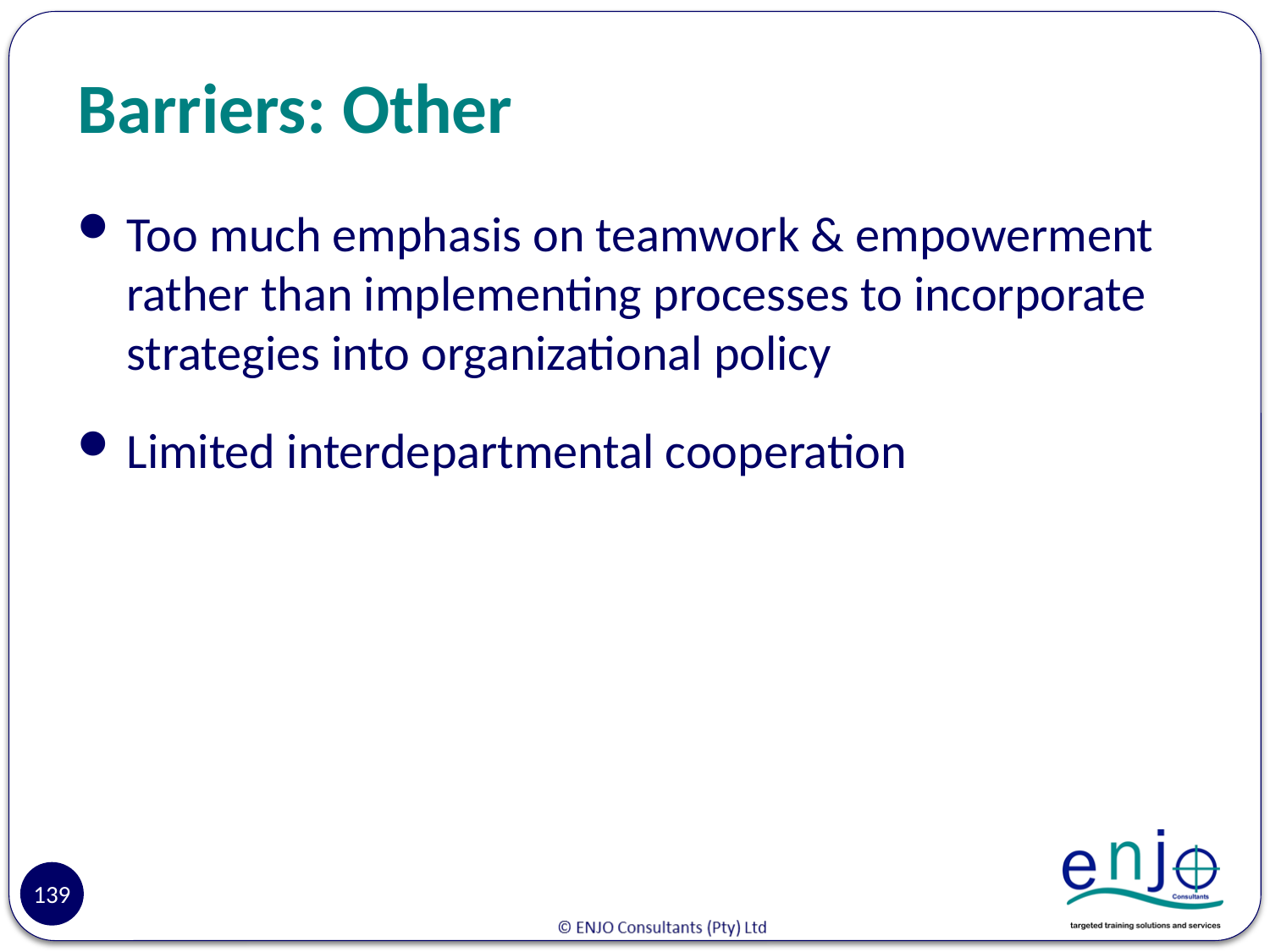

# Barriers: Other
Too much emphasis on teamwork & empowerment rather than implementing processes to incorporate strategies into organizational policy
Limited interdepartmental cooperation

139